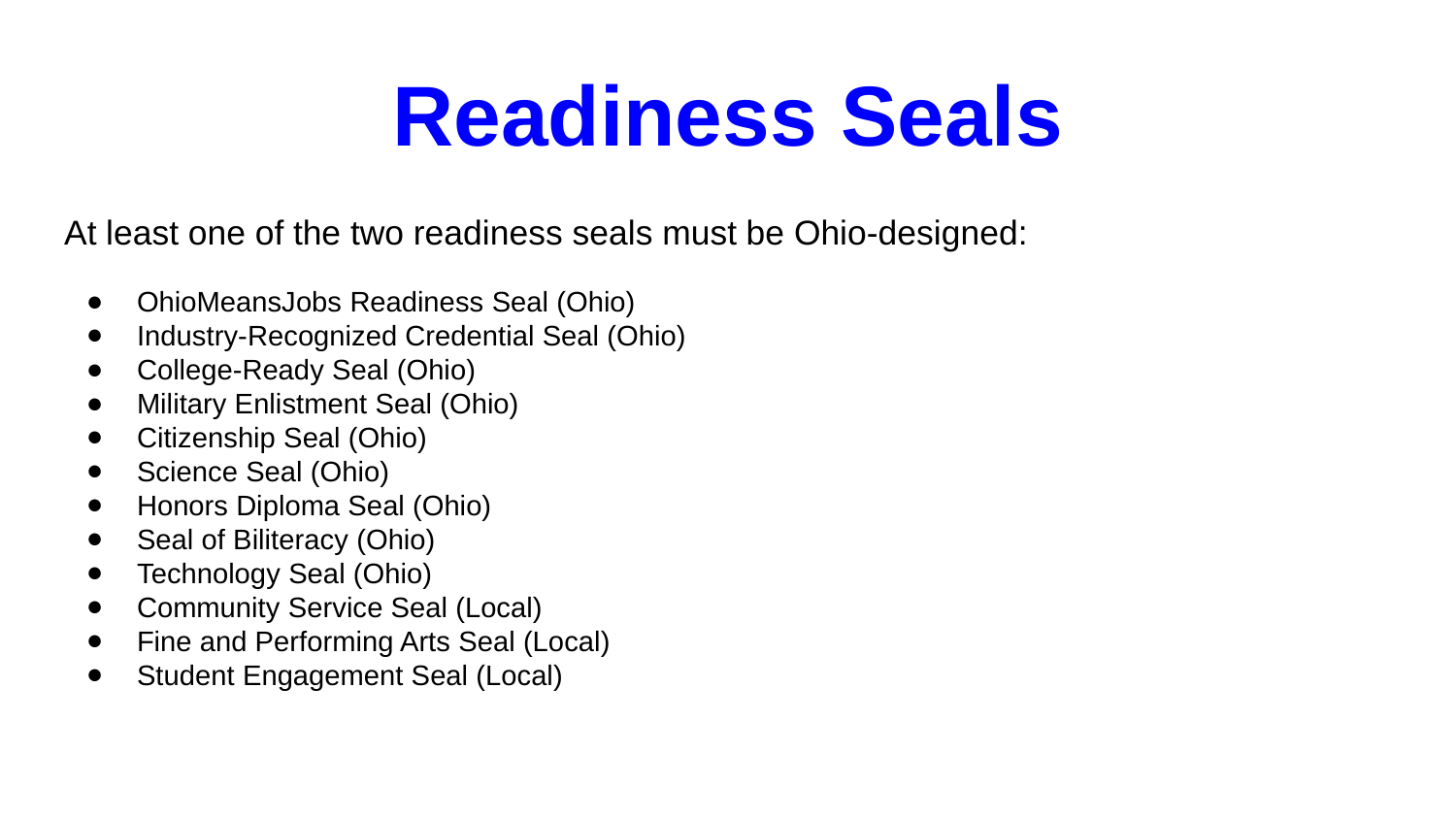

# Readiness Seals
At least one of the two readiness seals must be Ohio-designed:
OhioMeansJobs Readiness Seal (Ohio)
Industry-Recognized Credential Seal (Ohio)
College-Ready Seal (Ohio)
Military Enlistment Seal (Ohio)
Citizenship Seal (Ohio)
Science Seal (Ohio)
Honors Diploma Seal (Ohio)
Seal of Biliteracy (Ohio)
Technology Seal (Ohio)
Community Service Seal (Local)
Fine and Performing Arts Seal (Local)
Student Engagement Seal (Local)